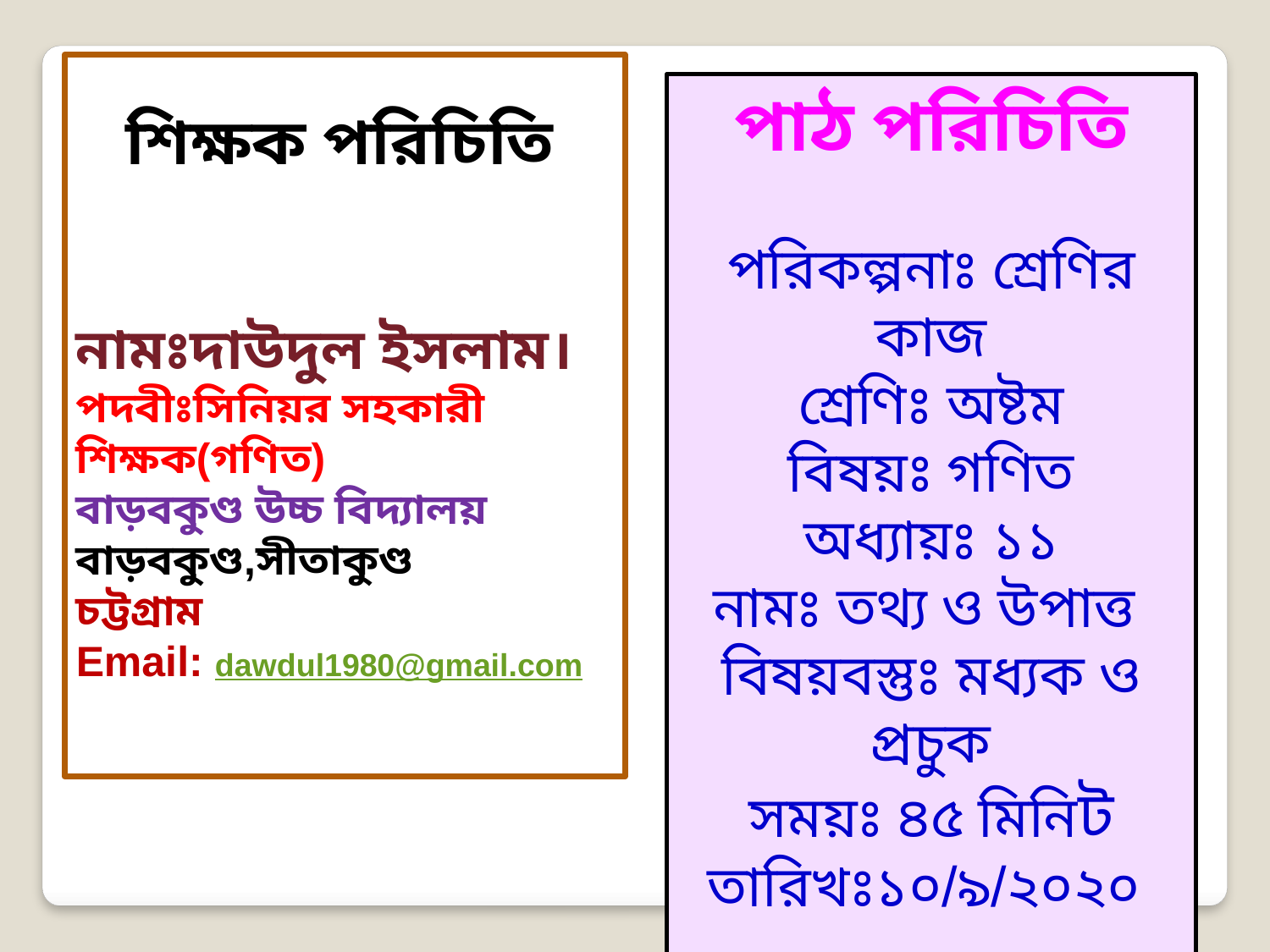

পাঠ পরিচিতি

পরিকল্পনাঃ শ্রেণির কাজ
শ্রেণিঃ অষ্টম
বিষয়ঃ গণিত
অধ্যায়ঃ ১১
নামঃ তথ্য ও উপাত্ত
বিষয়বস্তুঃ মধ্যক ও প্রচুক
সময়ঃ ৪৫ মিনিট
তারিখঃ১০/৯/২০২০

শিক্ষক পরিচিতি
নামঃদাউদুল ইসলাম।
পদবীঃসিনিয়র সহকারী শিক্ষক(গণিত)
বাড়বকুণ্ড উচ্চ বিদ্যালয়
বাড়বকুণ্ড,সীতাকুণ্ড
চট্টগ্রাম
Email: dawdul1980@gmail.com